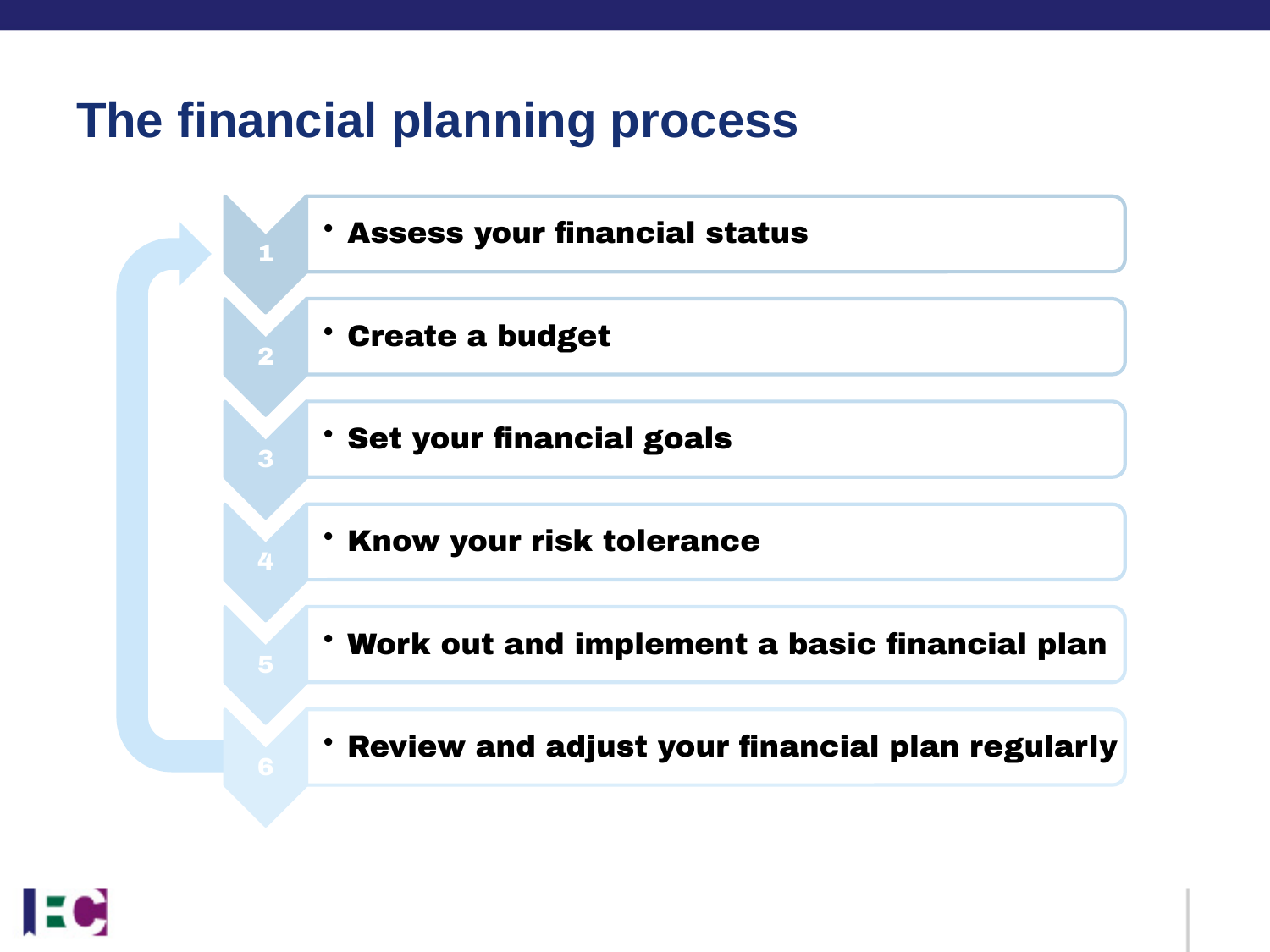

# The financial planning process
1
Assess your financial status
2
Create a budget
3
Set your financial goals
4
Know your risk tolerance
5
Work out and implement a basic financial plan
6
Review and adjust your financial plan regularly